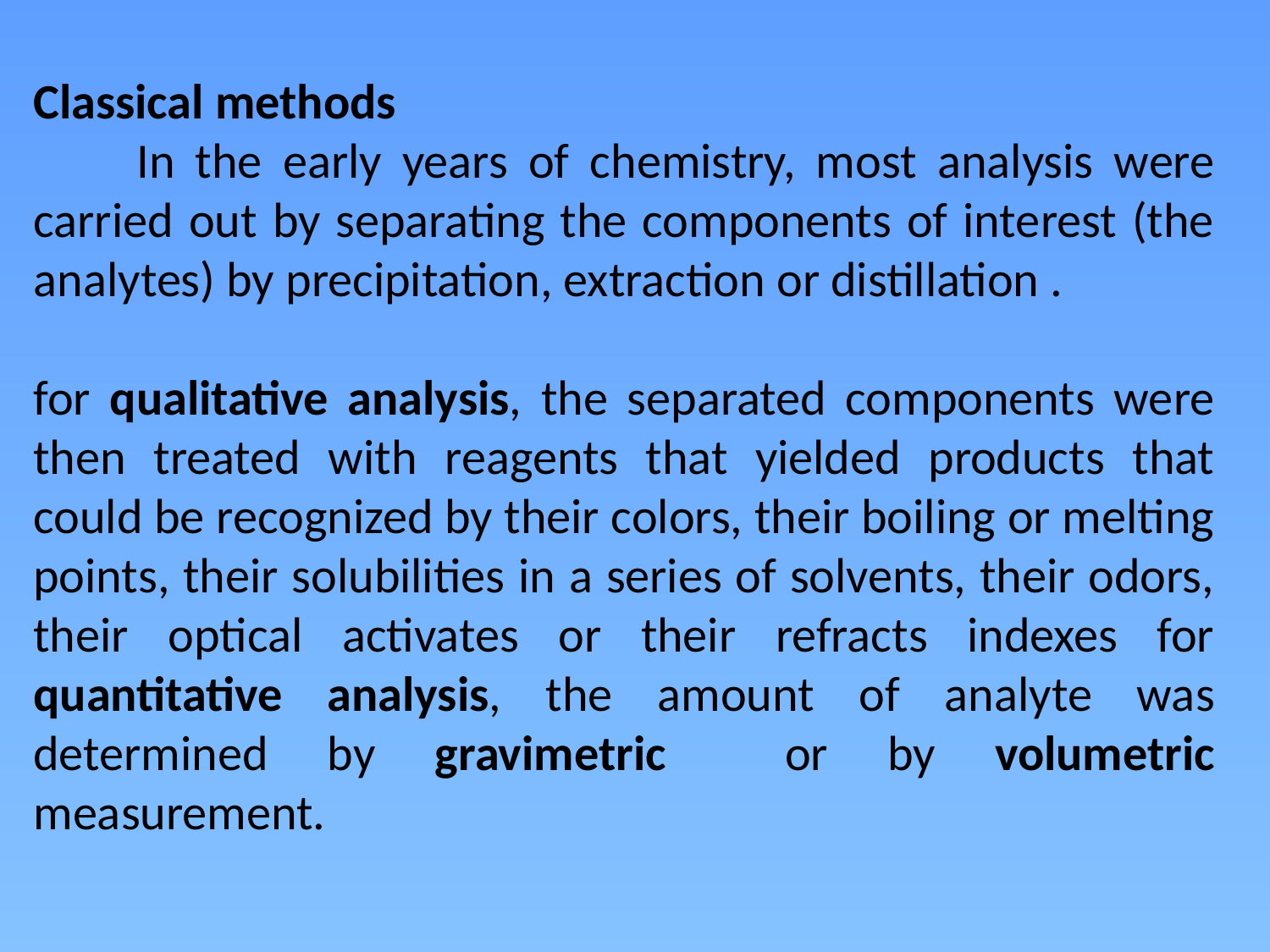

Classical methods
     In the early years of chemistry, most analysis were carried out by separating the components of interest (the analytes) by precipitation, extraction or distillation .

for qualitative analysis, the separated components were then treated with reagents that yielded products that could be recognized by their colors, their boiling or melting points, their solubilities in a series of solvents, their odors, their optical activates or their refracts indexes for quantitative analysis, the amount of analyte was determined by gravimetric  or by volumetric measurement.